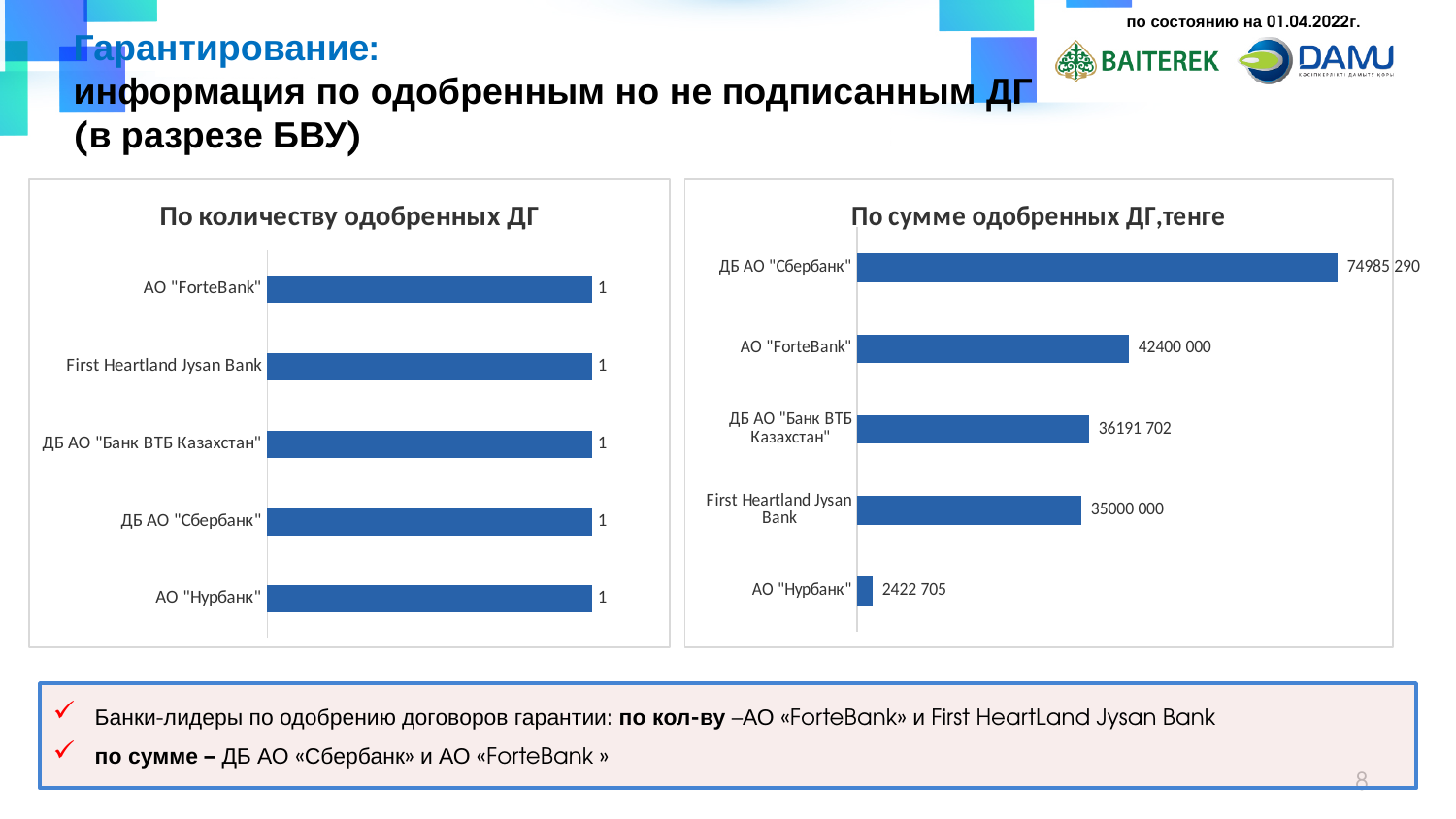

по состоянию на 01.04.2022г.
Гарантирование:
информация по одобренным но не подписанным ДГ
(в разрезе БВУ)

### Chart: По сумме одобренных ДГ,тенге

| Category |  |
|---|---|
| АО "Нурбанк" | 2422705.0 |
| First Heartland Jysan Bank | 35000000.0 |
| ДБ АО "Банк ВТБ Казахстан" | 36191702.0 |
| АО "ForteBank" | 42400000.0 |
| ДБ АО "Сбербанк" | 74985290.0 |

### Chart: По количеству одобренных ДГ

| Category |  |
|---|---|
| АО "Нурбанк" | 1.0 |
| ДБ АО "Сбербанк" | 1.0 |
| ДБ АО "Банк ВТБ Казахстан" | 1.0 |
| First Heartland Jysan Bank | 1.0 |
| АО "ForteBank" | 1.0 |
Банки-лидеры по одобрению договоров гарантии: по кол-ву –АО «ForteBank» и First HeartLand Jysan Bank
по сумме – ДБ АО «Сбербанк» и АО «ForteBank »
8